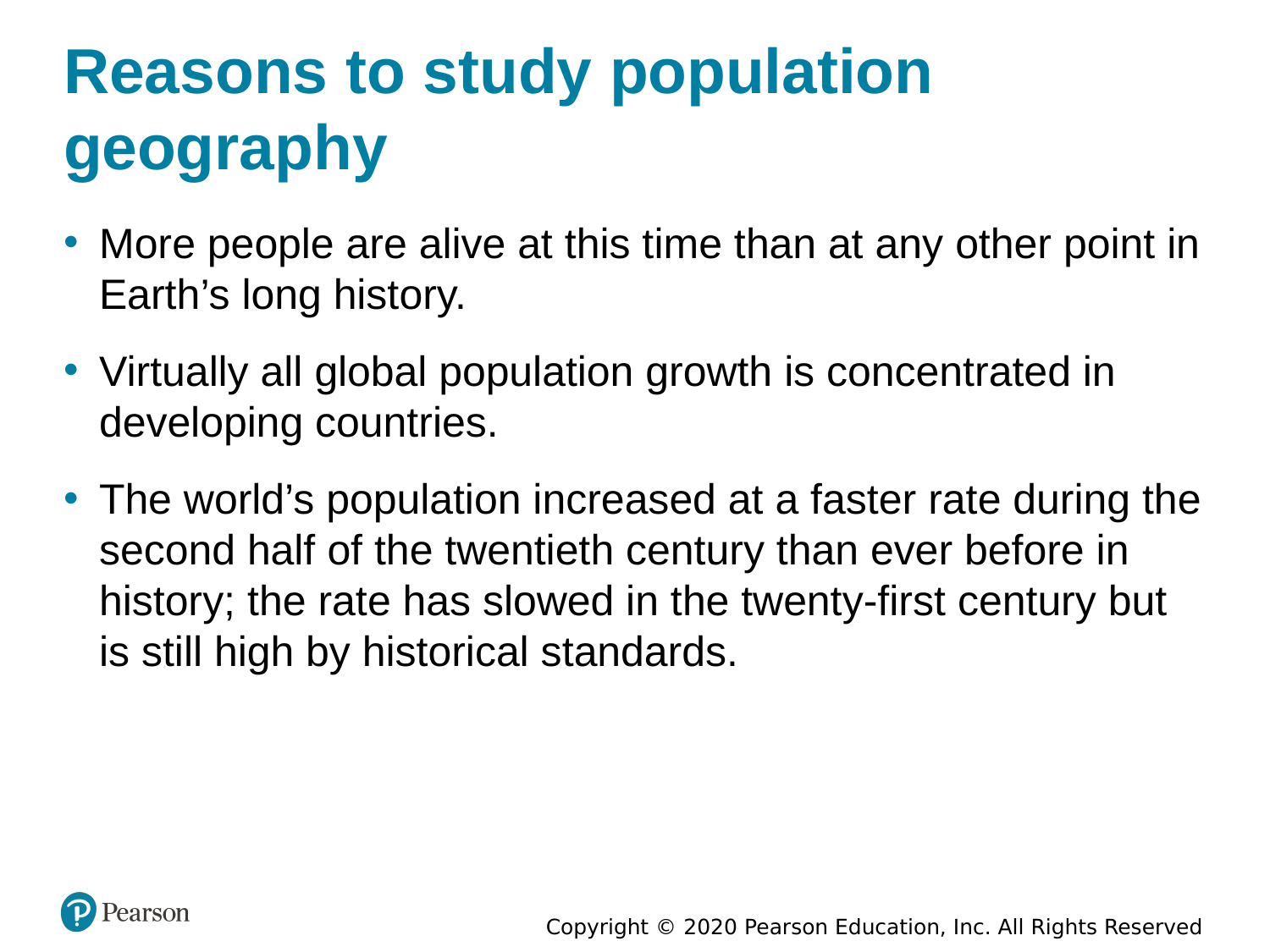

# Reasons to study population geography
More people are alive at this time than at any other point in Earth’s long history.
Virtually all global population growth is concentrated in developing countries.
The world’s population increased at a faster rate during the second half of the twentieth century than ever before in history; the rate has slowed in the twenty-first century but is still high by historical standards.